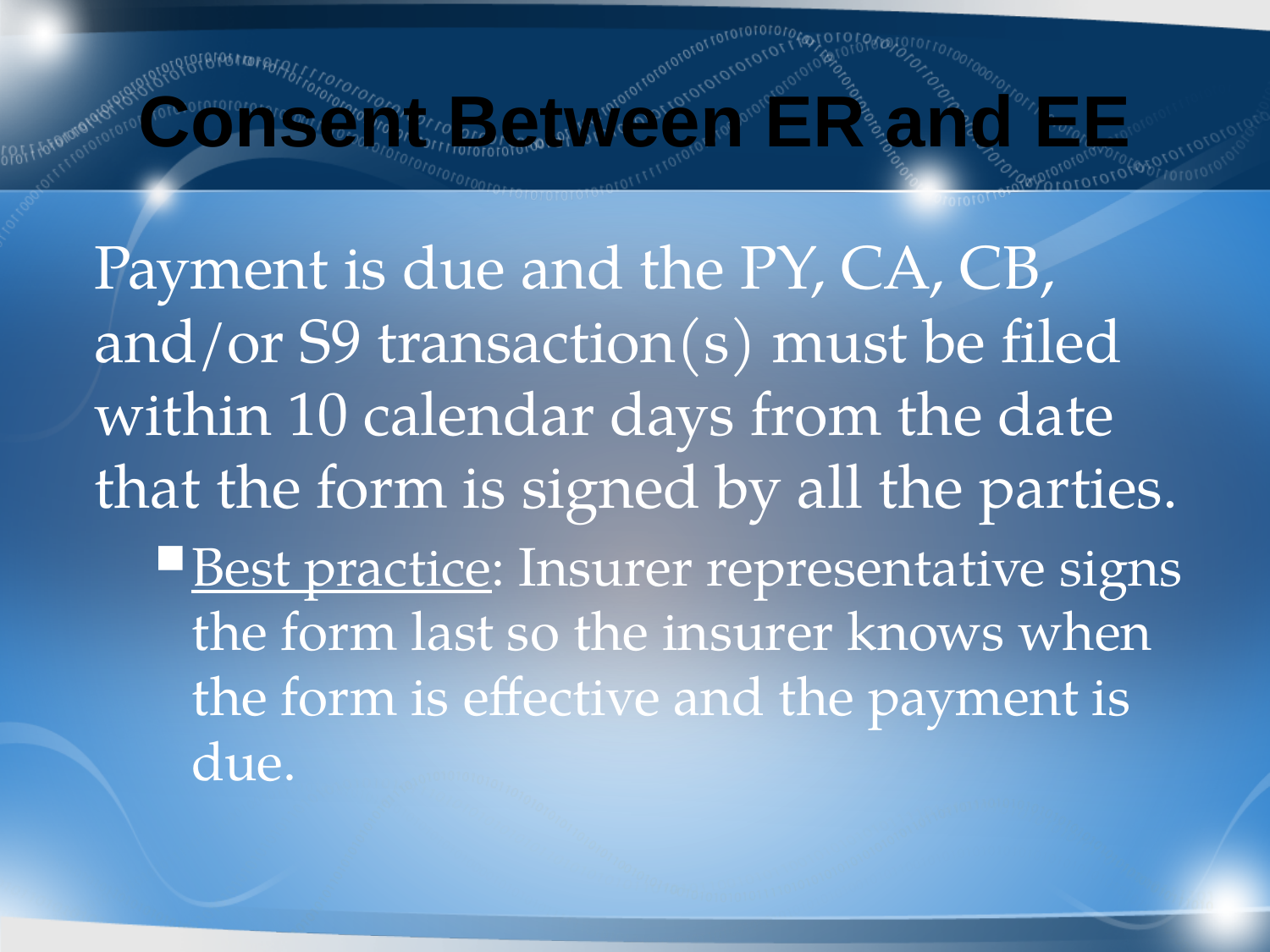

# Consent Between ER and EE
Payment is due and the PY, CA, CB, and/or S9 transaction(s) must be filed within 10 calendar days from the date that the form is signed by all the parties.
Best practice: Insurer representative signs the form last so the insurer knows when the form is effective and the payment is due.

66